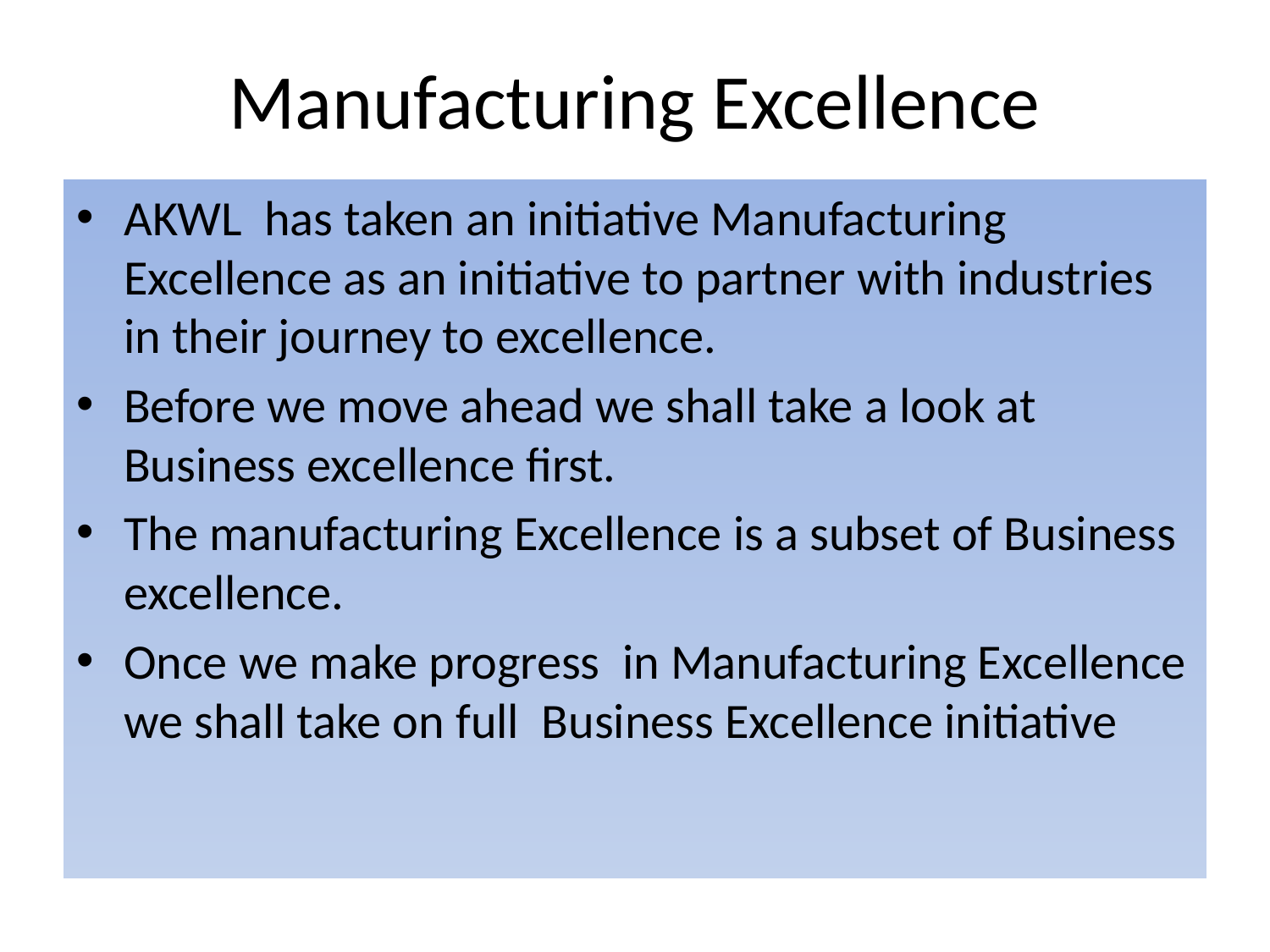

# Manufacturing Excellence
AKWL  has taken an initiative Manufacturing Excellence as an initiative to partner with industries in their journey to excellence.
Before we move ahead we shall take a look at Business excellence first.
The manufacturing Excellence is a subset of Business excellence.
Once we make progress  in Manufacturing Excellence we shall take on full  Business Excellence initiative